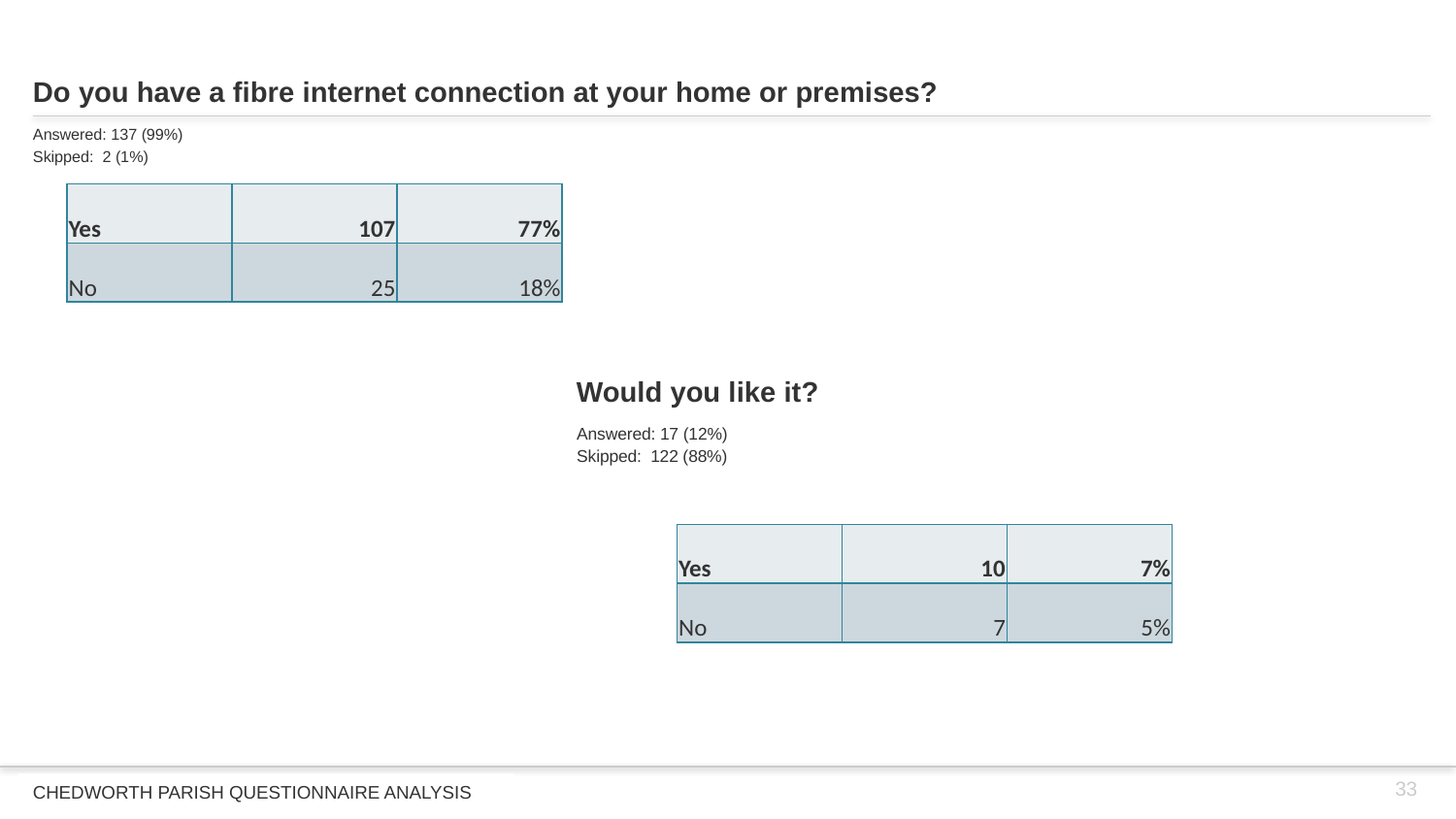

# Do you have a fibre internet connection at your home or premises?
Answered: 137 (99%)
Skipped:  2 (1%)
| Yes | 107 | 77% |
| --- | --- | --- |
| No | 25 | 18% |
Would you like it?
Answered: 17 (12%)
Skipped:  122 (88%)
| Yes | 10 | 7% |
| --- | --- | --- |
| No | 7 | 5% |
33
CHEDWORTH PARISH QUESTIONNAIRE ANALYSIS